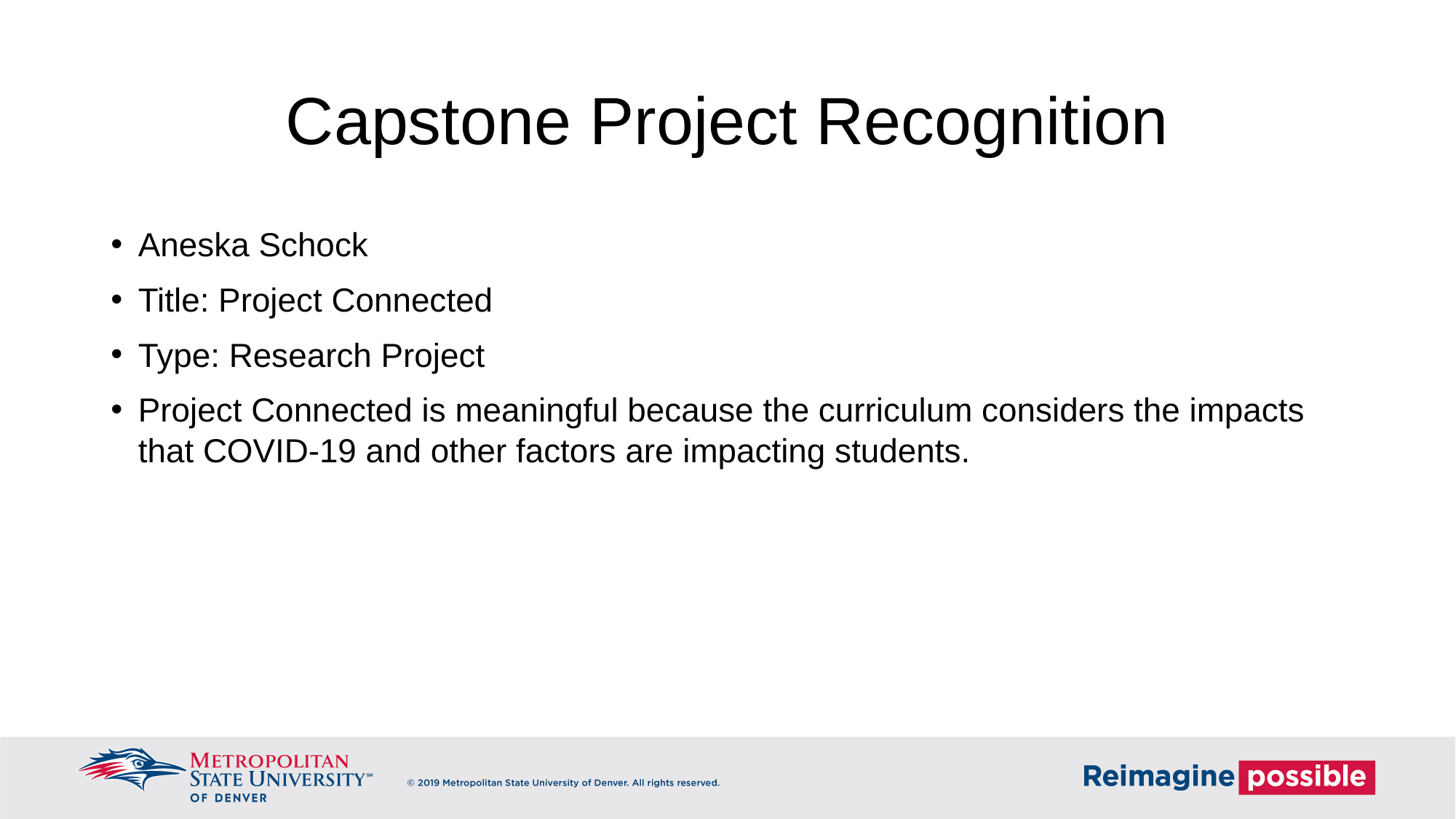

# Capstone Project Recognition
Aneska Schock
Title: Project Connected
Type: Research Project
Project Connected is meaningful because the curriculum considers the impacts that COVID-19 and other factors are impacting students.